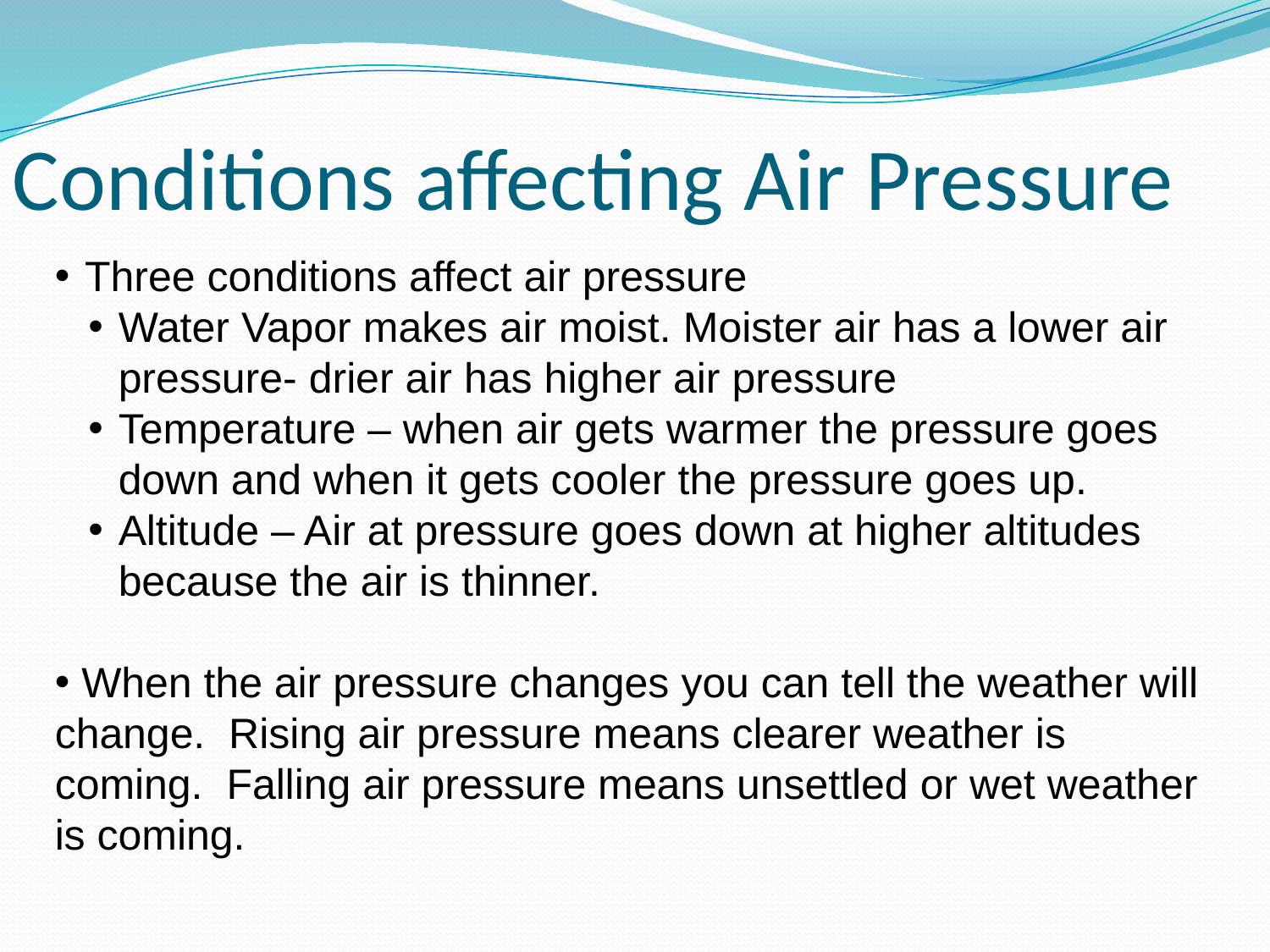

Conditions affecting Air Pressure
Three conditions affect air pressure
Water Vapor makes air moist. Moister air has a lower air pressure- drier air has higher air pressure
Temperature – when air gets warmer the pressure goes down and when it gets cooler the pressure goes up.
Altitude – Air at pressure goes down at higher altitudes because the air is thinner.

 When the air pressure changes you can tell the weather will change.  Rising air pressure means clearer weather is coming.  Falling air pressure means unsettled or wet weather is coming.